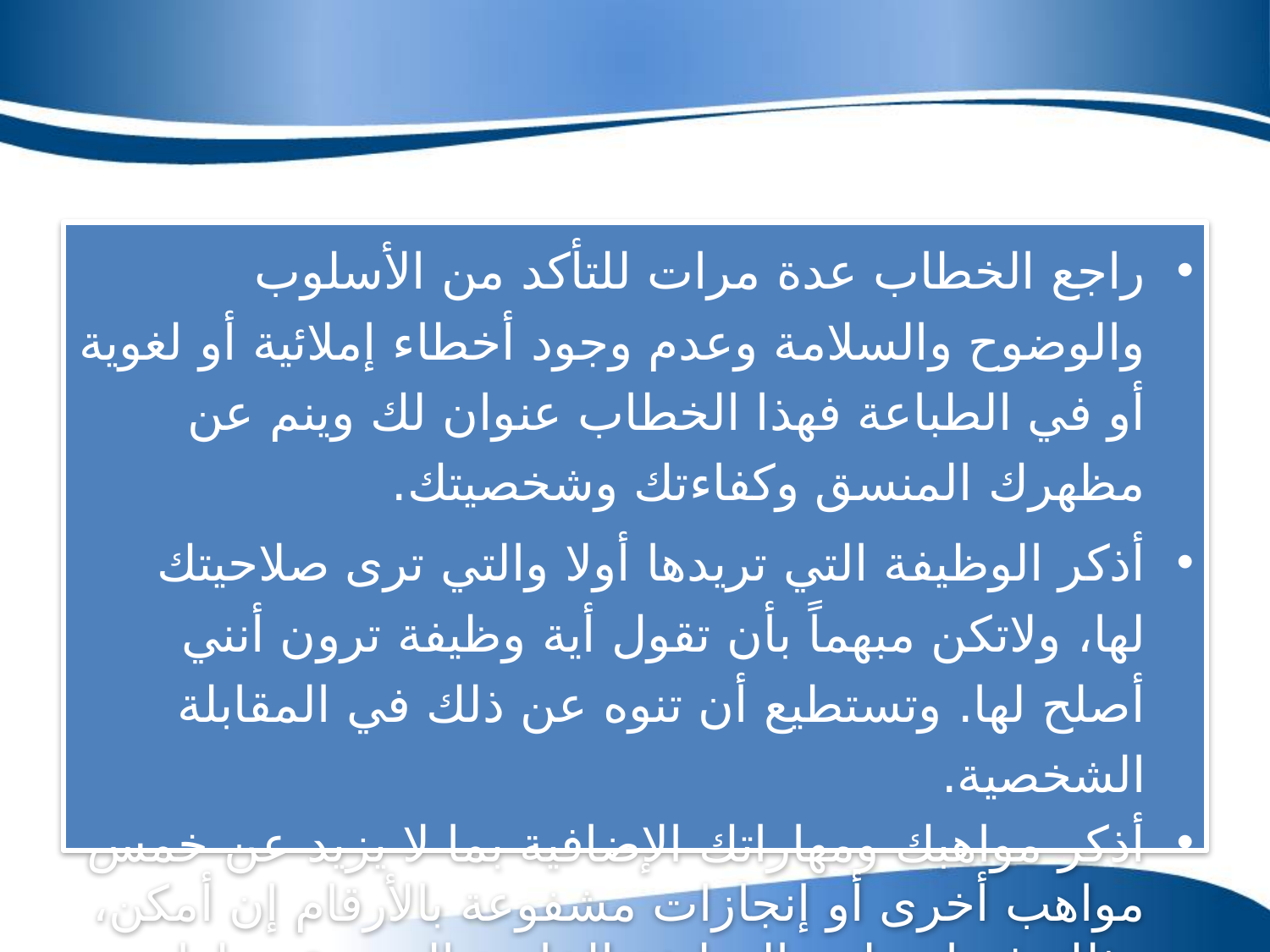

راجع الخطاب عدة مرات للتأكد من الأسلوب والوضوح والسلامة وعدم وجود أخطاء إملائية أو لغوية أو في الطباعة فهذا الخطاب عنوان لك وينم عن مظهرك المنسق وكفاءتك وشخصيتك.
أذكر الوظيفة التي تريدها أولا والتي ترى صلاحيتك لها، ولاتكن مبهماً بأن تقول أية وظيفة ترون أنني أصلح لها. وتستطيع أن تنوه عن ذلك في المقابلة الشخصية.
أذكر مواهبك ومهاراتك الإضافية بما لا يزيد عن خمس مواهب أخرى أو إنجازات مشفوعة بالأرقام إن أمكن، وذلك فيما يتعلق بالوظيفة الخاصة التي تتقدم لها.